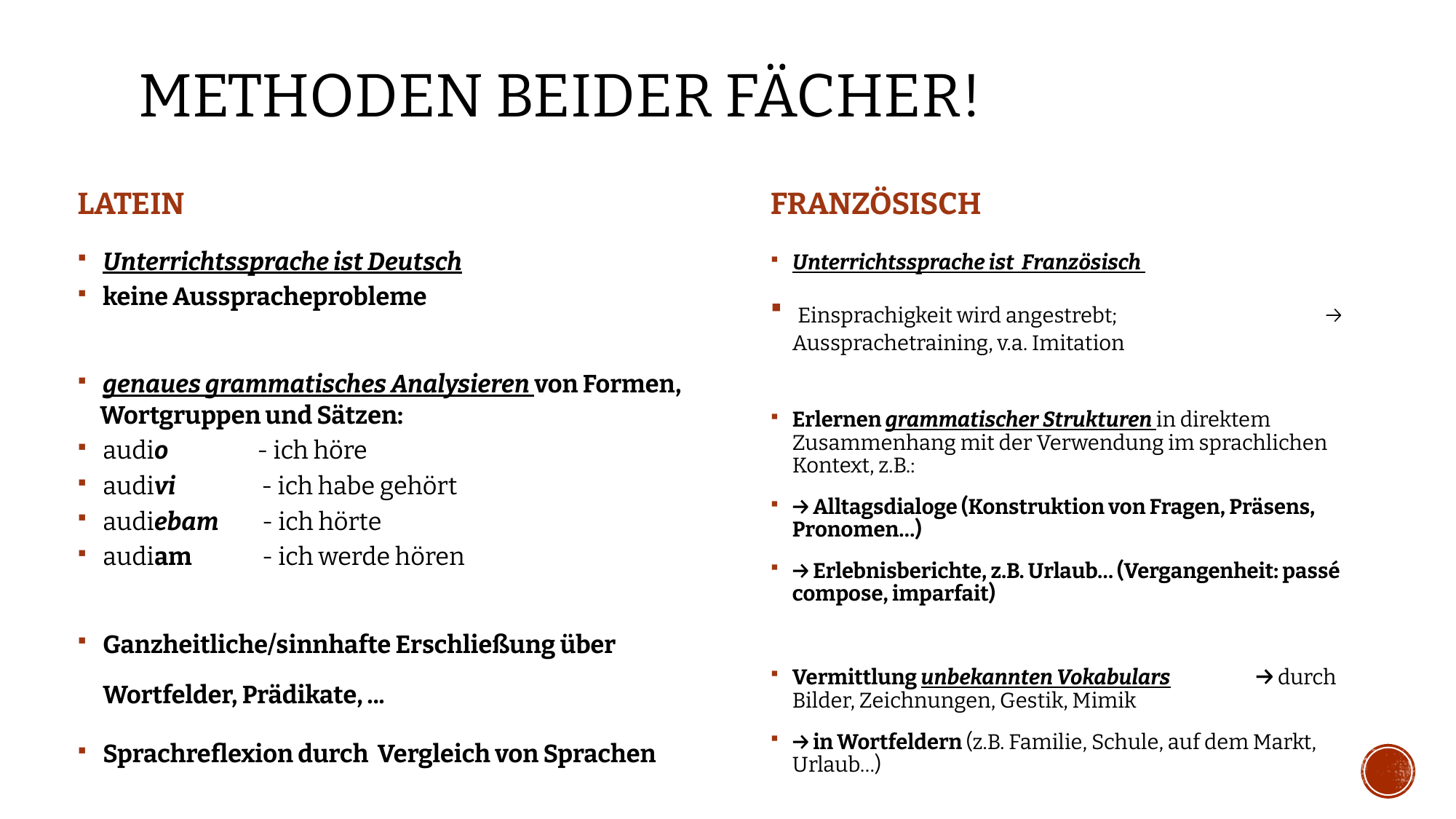

# Methoden beider fächer!
LATEIN
FRANZÖSISCH
Unterrichtssprache ist Deutsch
keine Ausspracheprobleme

genaues grammatisches Analysieren von Formen,
     Wortgruppen und Sätzen:
audio            	- ich höre
audivi          	 - ich habe gehört
audiebam  	 - ich hörte
audiam       	 - ich werde hören

Ganzheitliche/sinnhafte Erschließung über Wortfelder, Prädikate, ...

Sprachreflexion durch  Vergleich von Sprachen

Unterrichtssprache ist  Französisch
 Einsprachigkeit wird angestrebt; 	                       → Aussprachetraining, v.a. Imitation

Erlernen grammatischer Strukturen in direktem Zusammenhang mit der Verwendung im sprachlichen Kontext, z.B.:
→ Alltagsdialoge (Konstruktion von Fragen, Präsens, Pronomen…)
→ Erlebnisberichte, z.B. Urlaub… (Vergangenheit: passé compose, imparfait)

Vermittlung unbekannten Vokabulars	       → durch Bilder, Zeichnungen, Gestik, Mimik
→ in Wortfeldern (z.B. Familie, Schule, auf dem Markt, Urlaub…)